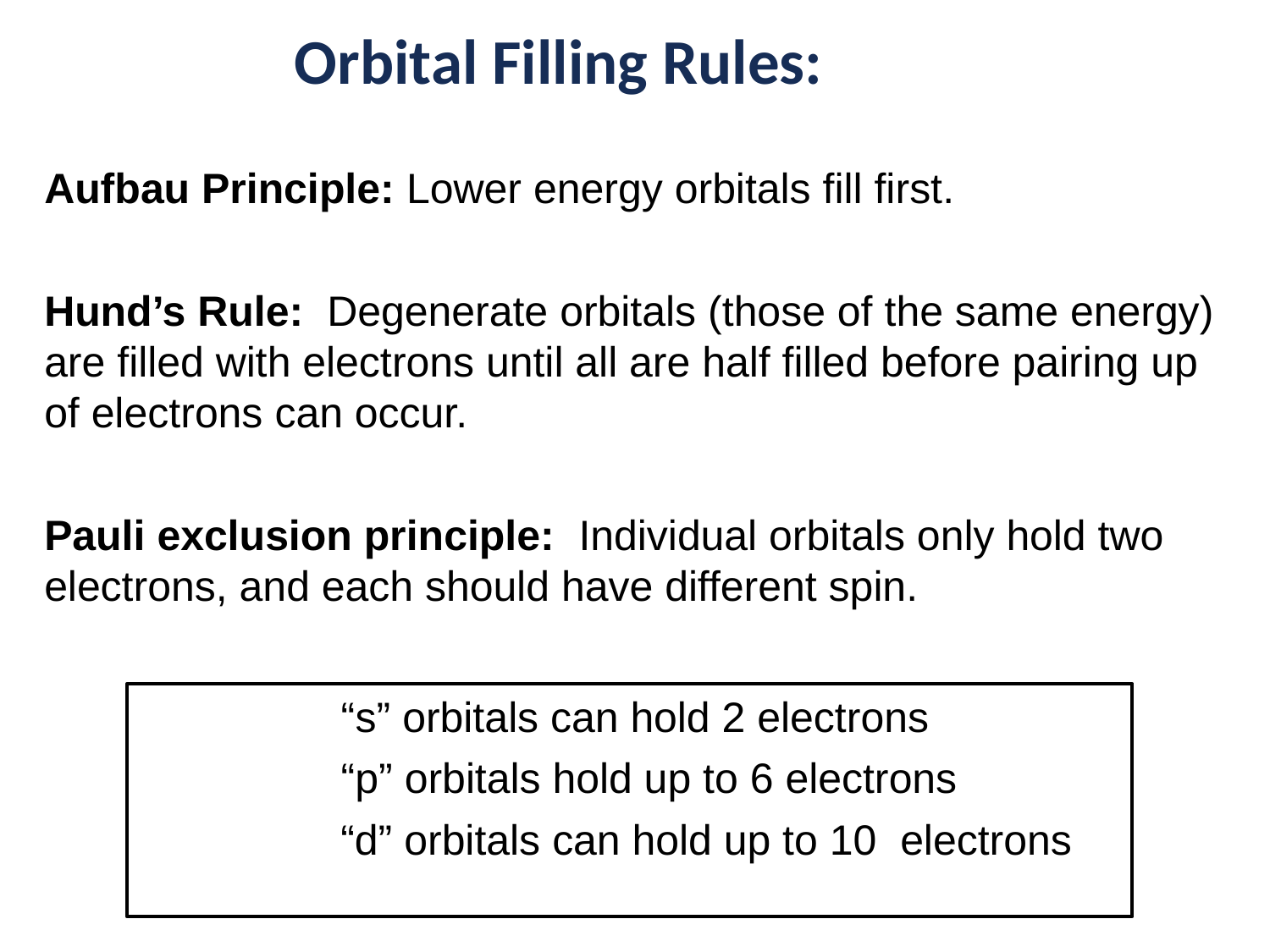

Orbital Filling Rules:
Aufbau Principle: Lower energy orbitals fill first.

Hund’s Rule:  Degenerate orbitals (those of the same energy) are filled with electrons until all are half filled before pairing up of electrons can occur.

Pauli exclusion principle:  Individual orbitals only hold two electrons, and each should have different spin.

“s” orbitals can hold 2 electrons
“p” orbitals hold up to 6 electrons
“d” orbitals can hold up to 10  electrons